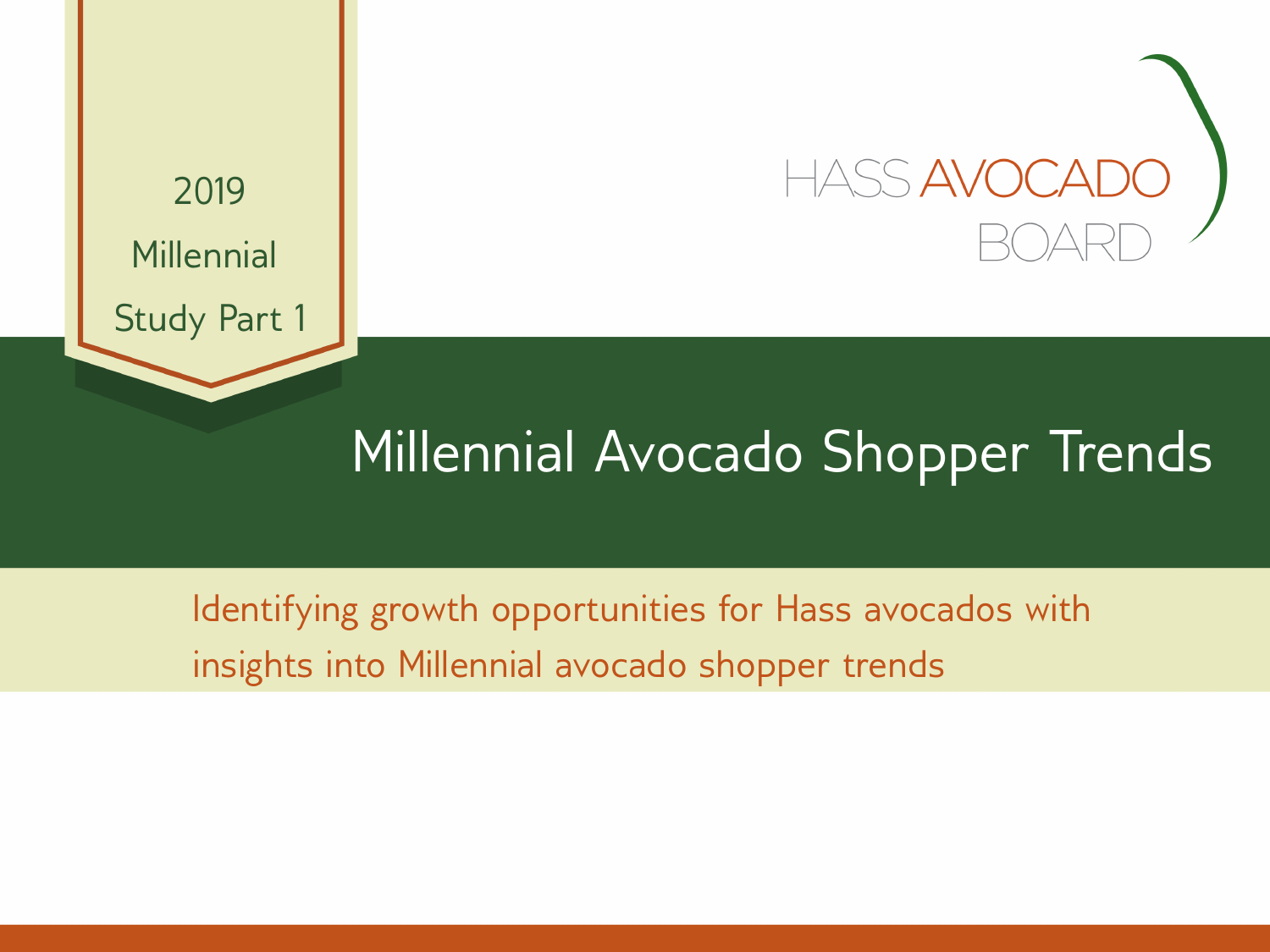

2019
Millennial
Study Part 1
Millennial Avocado Shopper Trends
Identifying growth opportunities for Hass avocados with insights into Millennial avocado shopper trends